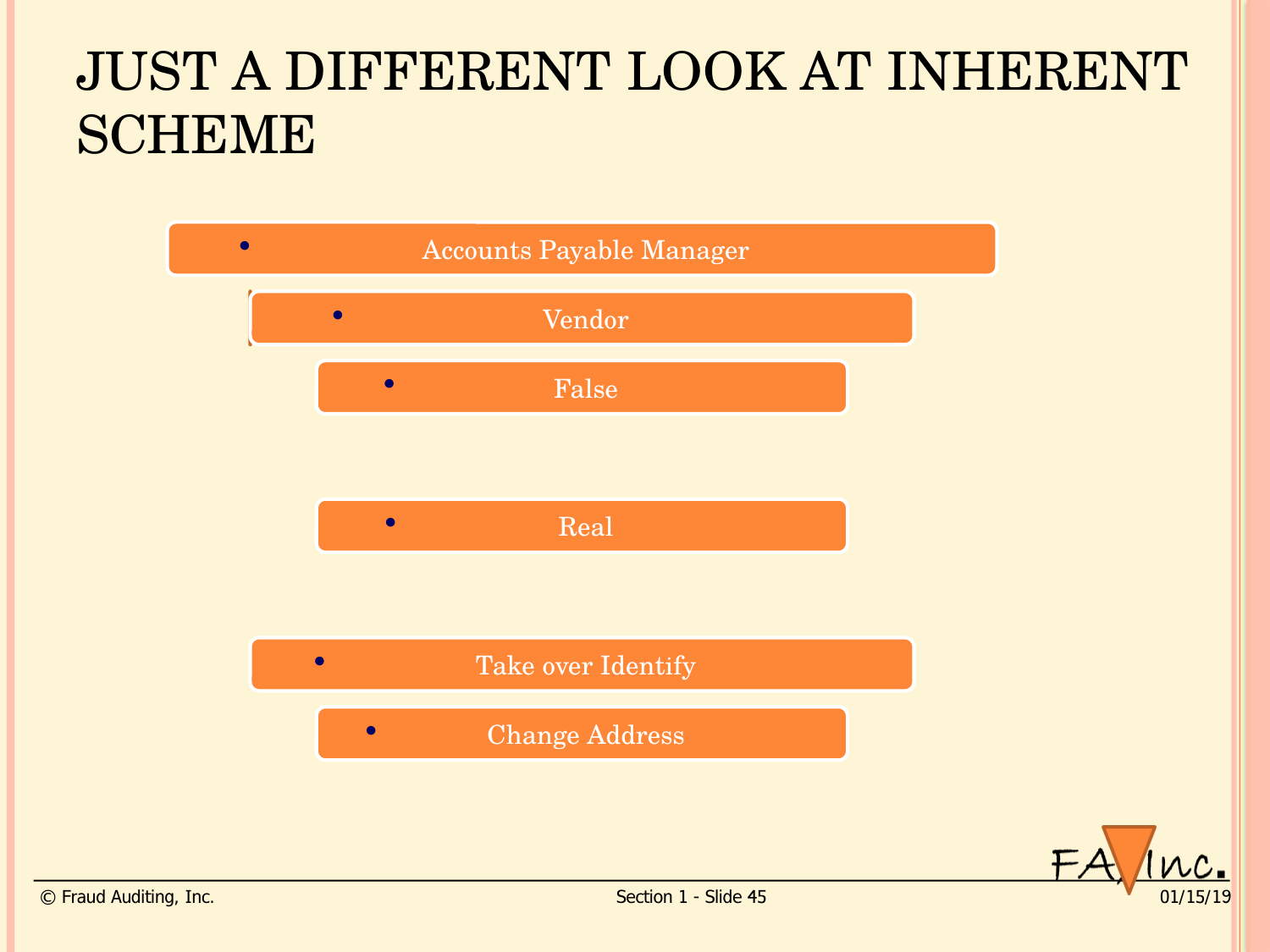

# Just A Different Look At Inherent Scheme
Accounts Payable Manager
Vendor
False
Real
Take over Identify
Change Address